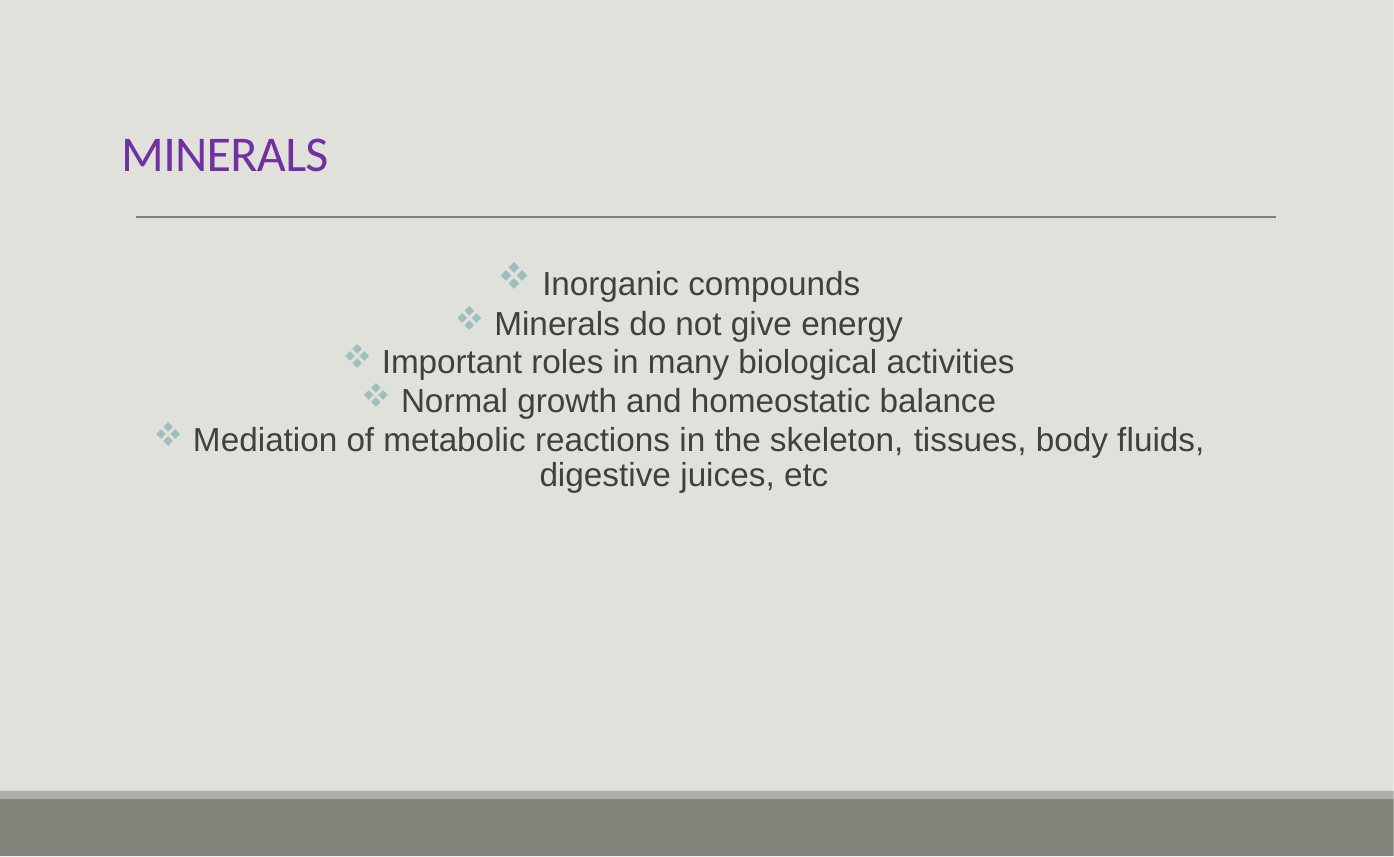

# MINERALS

 Inorganic compounds
 Minerals do not give energy
 Important roles in many biological activities
 Normal growth and homeostatic balance
 Mediation of metabolic reactions in the skeleton, tissues, body fluids, digestive juices, etc